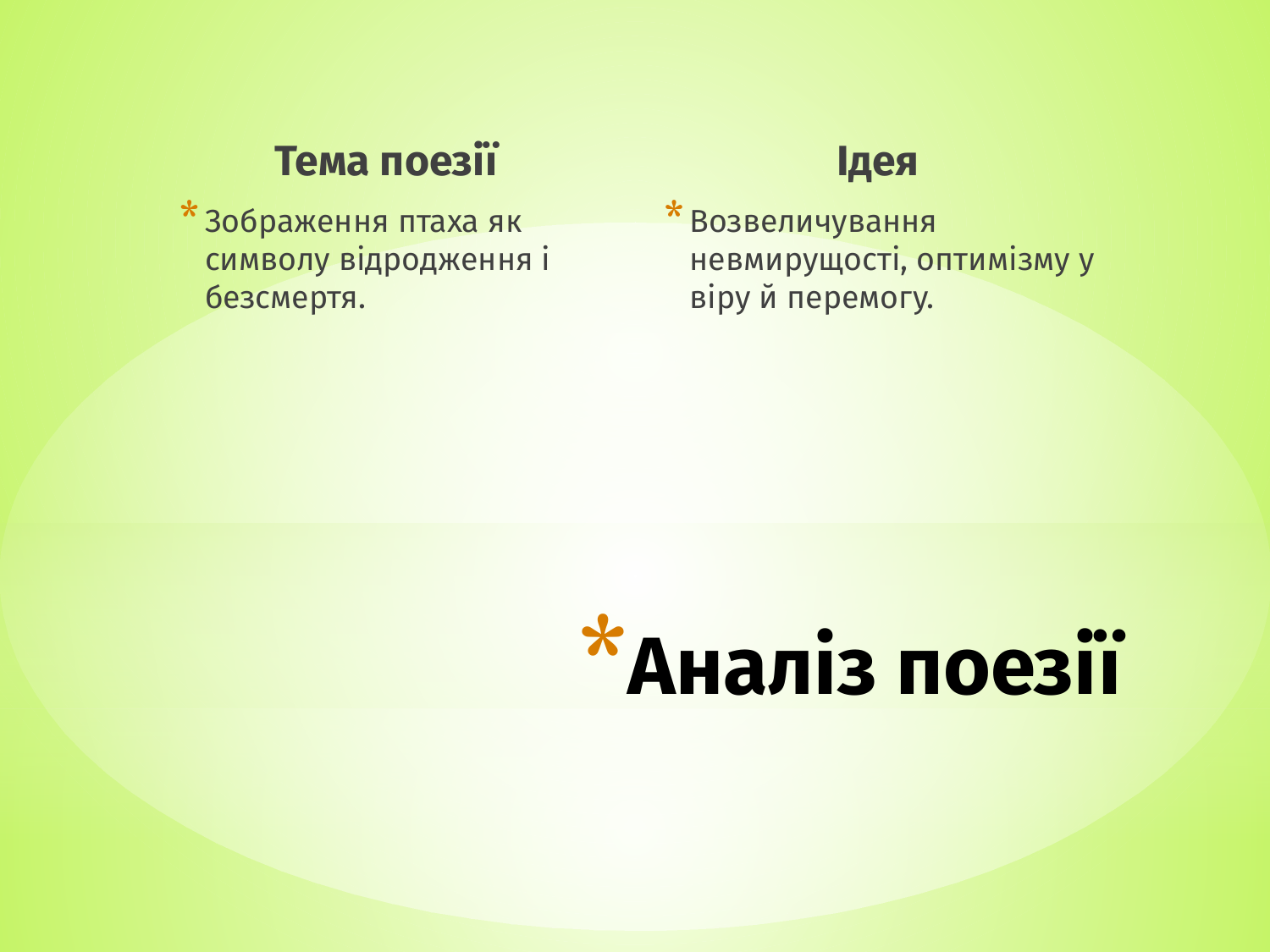

Тема поезії
Ідея
Возвеличування невмирущості, оптимізму у віру й перемогу.
Зображення птаха як символу відродження і безсмертя.
# Аналіз поезії